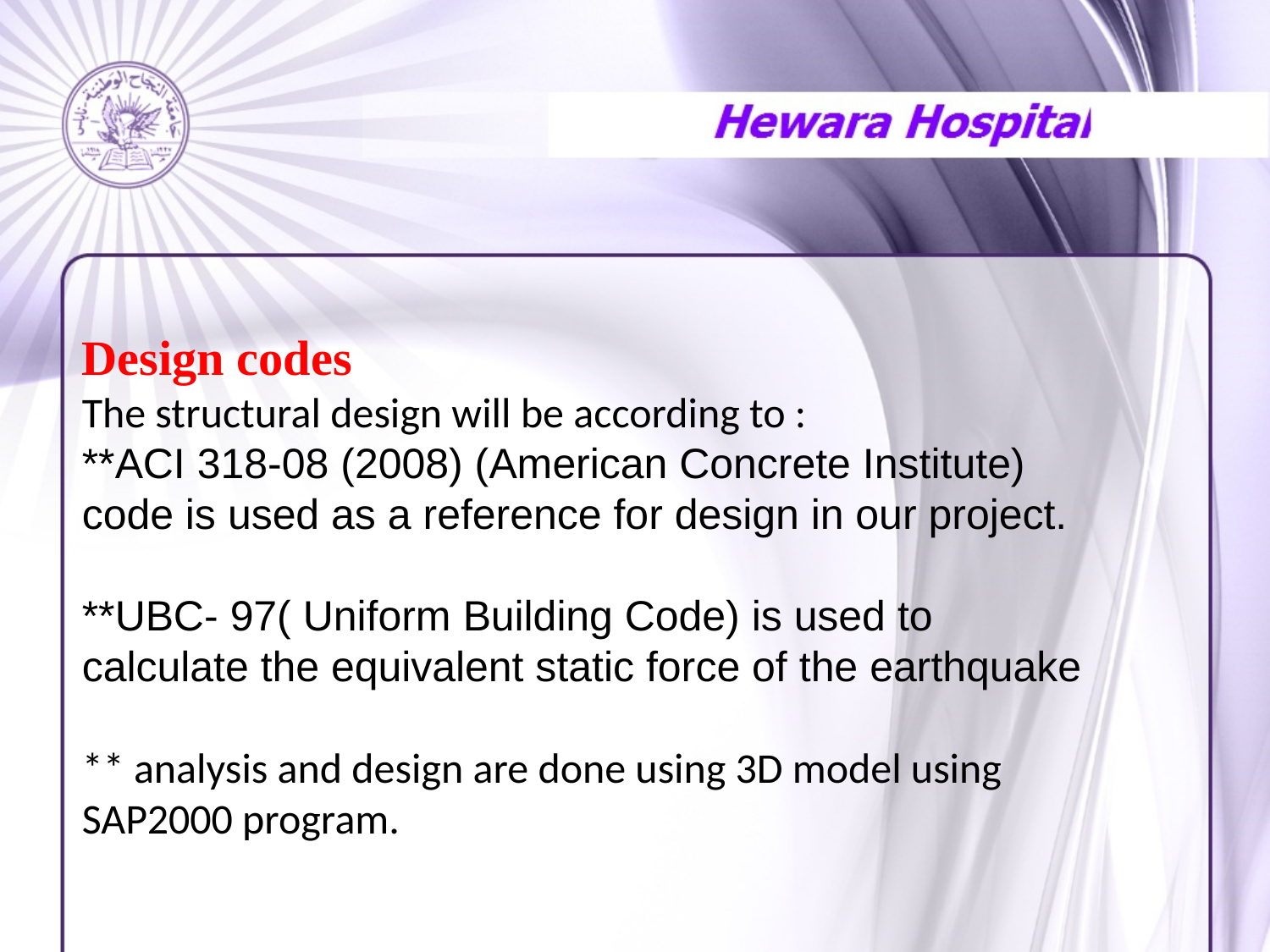

Design codes
The structural design will be according to :
**ACI 318-08 (2008) (American Concrete Institute) code is used as a reference for design in our project.

**UBC- 97( Uniform Building Code) is used to calculate the equivalent static force of the earthquake

** analysis and design are done using 3D model using SAP2000 program.